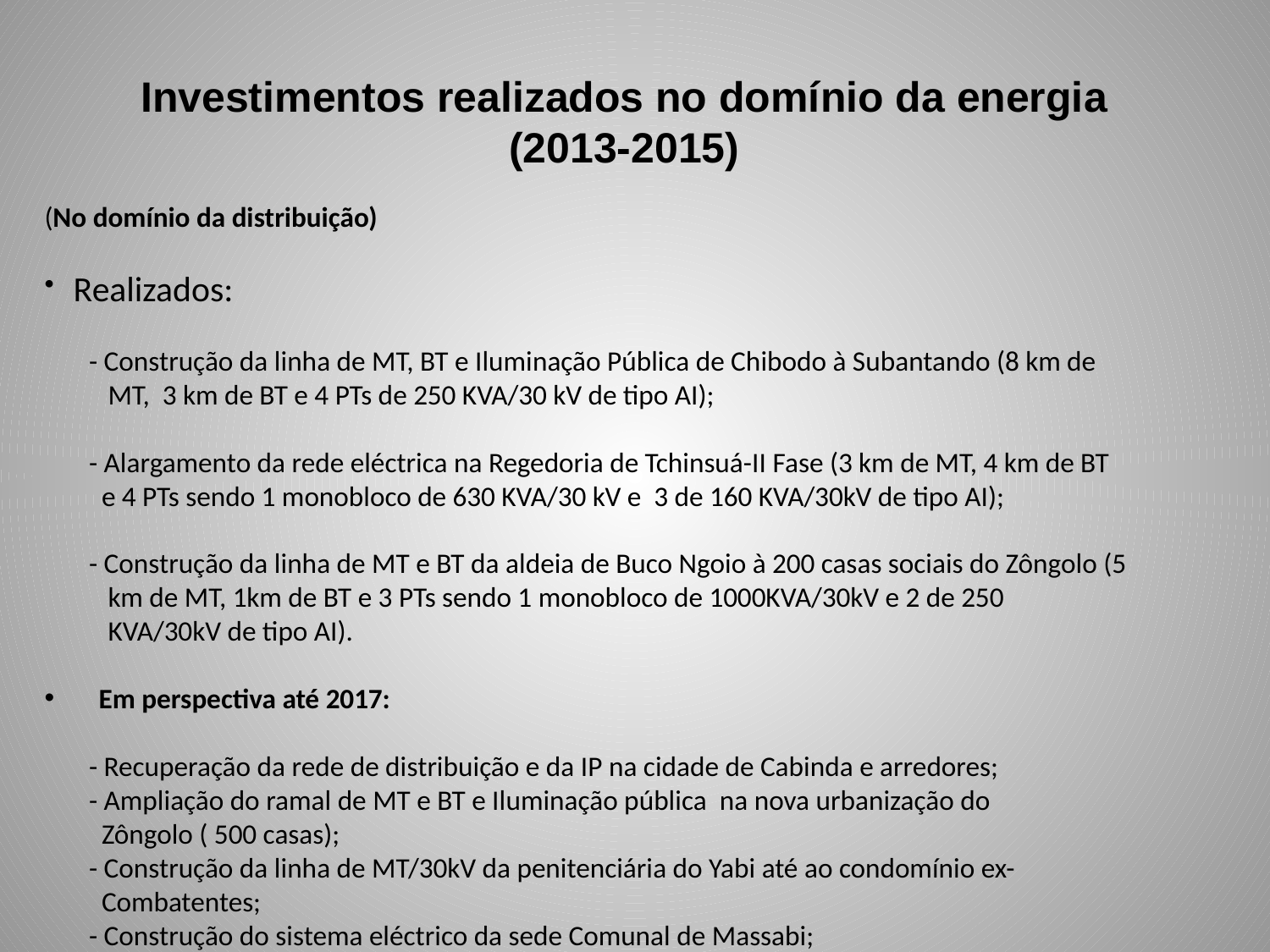

(No domínio da distribuição)

   Realizados:

       - Construção da linha de MT, BT e Iluminação Pública de Chibodo à Subantando (8 km de
          MT,  3 km de BT e 4 PTs de 250 KVA/30 kV de tipo AI);

       - Alargamento da rede eléctrica na Regedoria de Tchinsuá-II Fase (3 km de MT, 4 km de BT
         e 4 PTs sendo 1 monobloco de 630 KVA/30 kV e  3 de 160 KVA/30kV de tipo AI);

       - Construção da linha de MT e BT da aldeia de Buco Ngoio à 200 casas sociais do Zôngolo (5
          km de MT, 1km de BT e 3 PTs sendo 1 monobloco de 1000KVA/30kV e 2 de 250
          KVA/30kV de tipo AI).

       Em perspectiva até 2017:

       - Recuperação da rede de distribuição e da IP na cidade de Cabinda e arredores;
       - Ampliação do ramal de MT e BT e Iluminação pública  na nova urbanização do
         Zôngolo ( 500 casas);
       - Construção da linha de MT/30kV da penitenciária do Yabi até ao condomínio ex-
         Combatentes;
       - Construção do sistema eléctrico da sede Comunal de Massabi;

Investimentos realizados no domínio da energia (2013-2015)